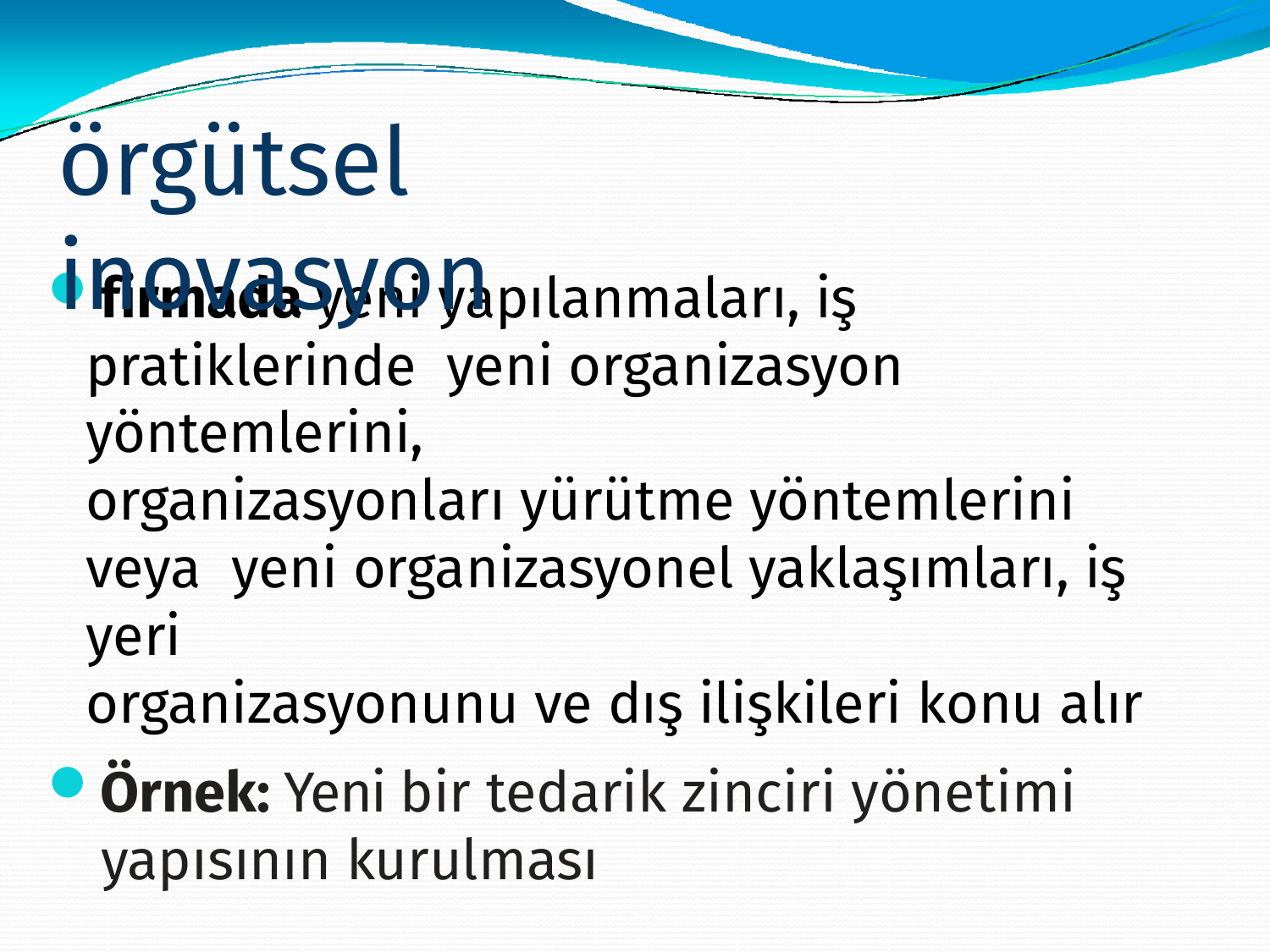

# örgütsel inovasyon
firmada yeni yapılanmaları, iş pratiklerinde  yeni organizasyon yöntemlerini,
organizasyonları yürütme yöntemlerini veya  yeni organizasyonel yaklaşımları, iş yeri
organizasyonunu ve dış ilişkileri konu alır
Örnek: Yeni bir tedarik zinciri yönetimi  yapısının kurulması